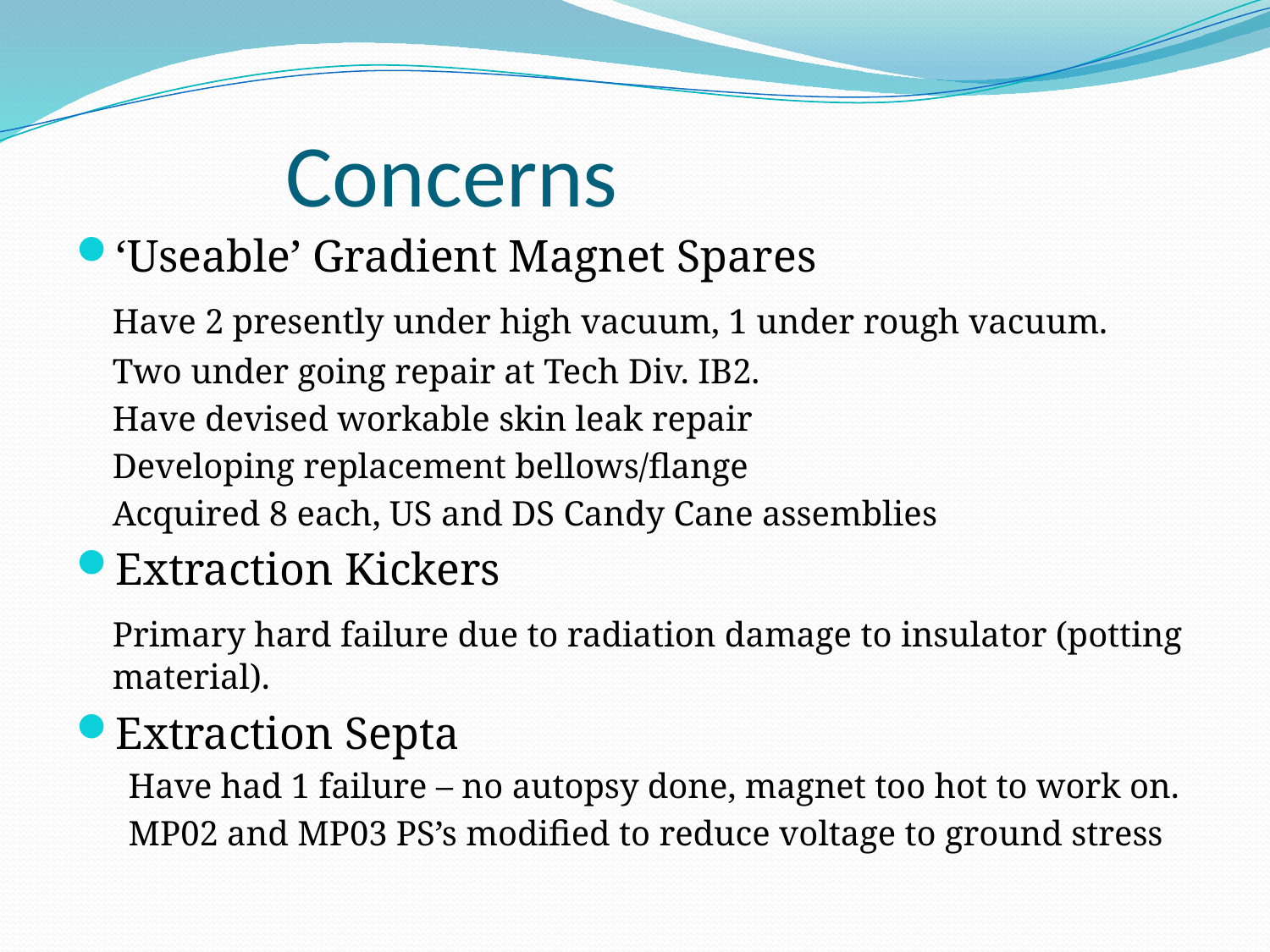

# Concerns
‘Useable’ Gradient Magnet Spares
	Have 2 presently under high vacuum, 1 under rough vacuum.
	Two under going repair at Tech Div. IB2.
		Have devised workable skin leak repair
		Developing replacement bellows/flange
		Acquired 8 each, US and DS Candy Cane assemblies
Extraction Kickers
	Primary hard failure due to radiation damage to insulator (potting material).
Extraction Septa
Have had 1 failure – no autopsy done, magnet too hot to work on.
MP02 and MP03 PS’s modified to reduce voltage to ground stress